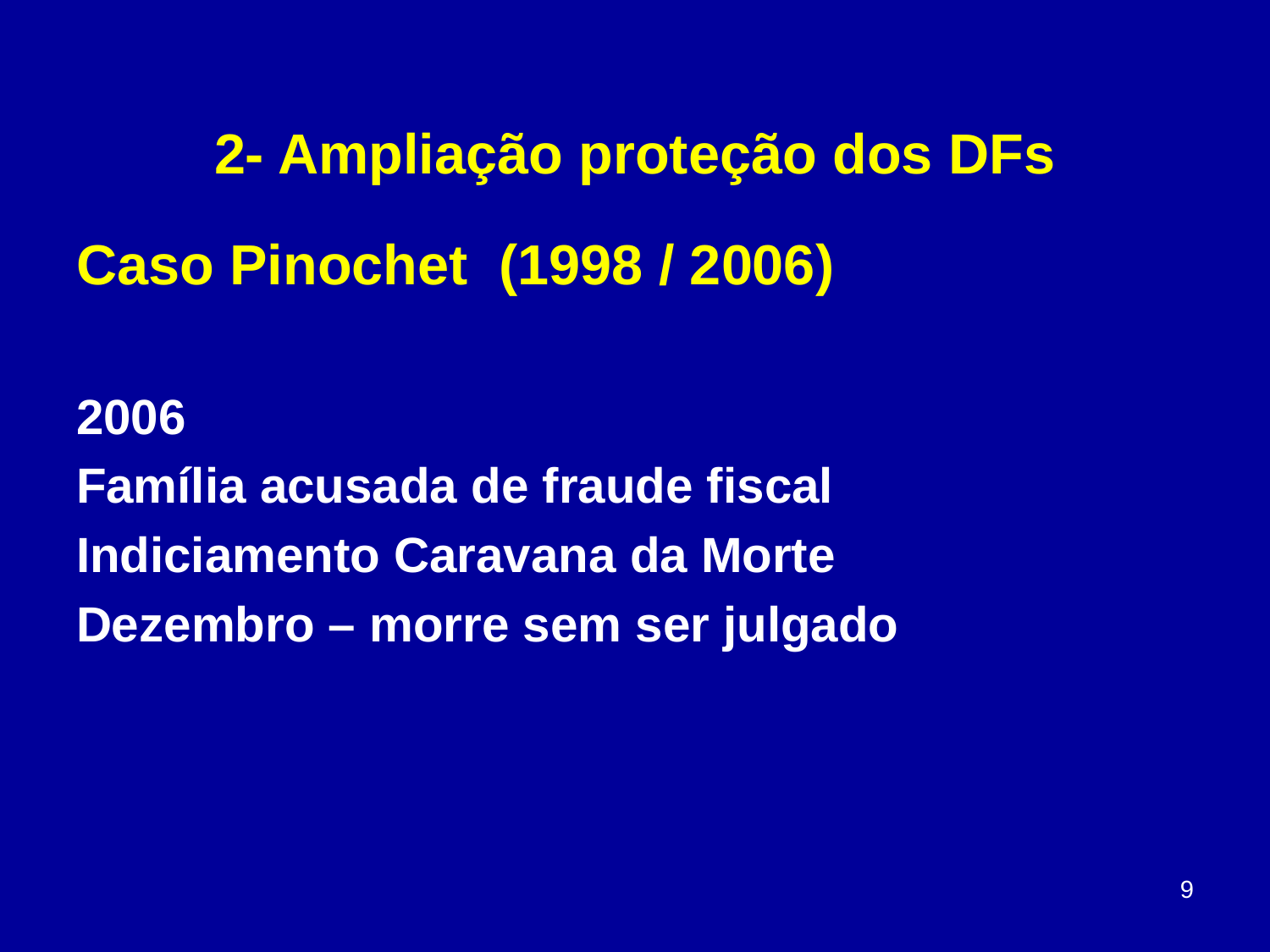

# 2- Ampliação proteção dos DFs
Caso Pinochet  (1998 / 2006)

2006
Família acusada de fraude fiscal
Indiciamento Caravana da Morte
Dezembro – morre sem ser julgado
9